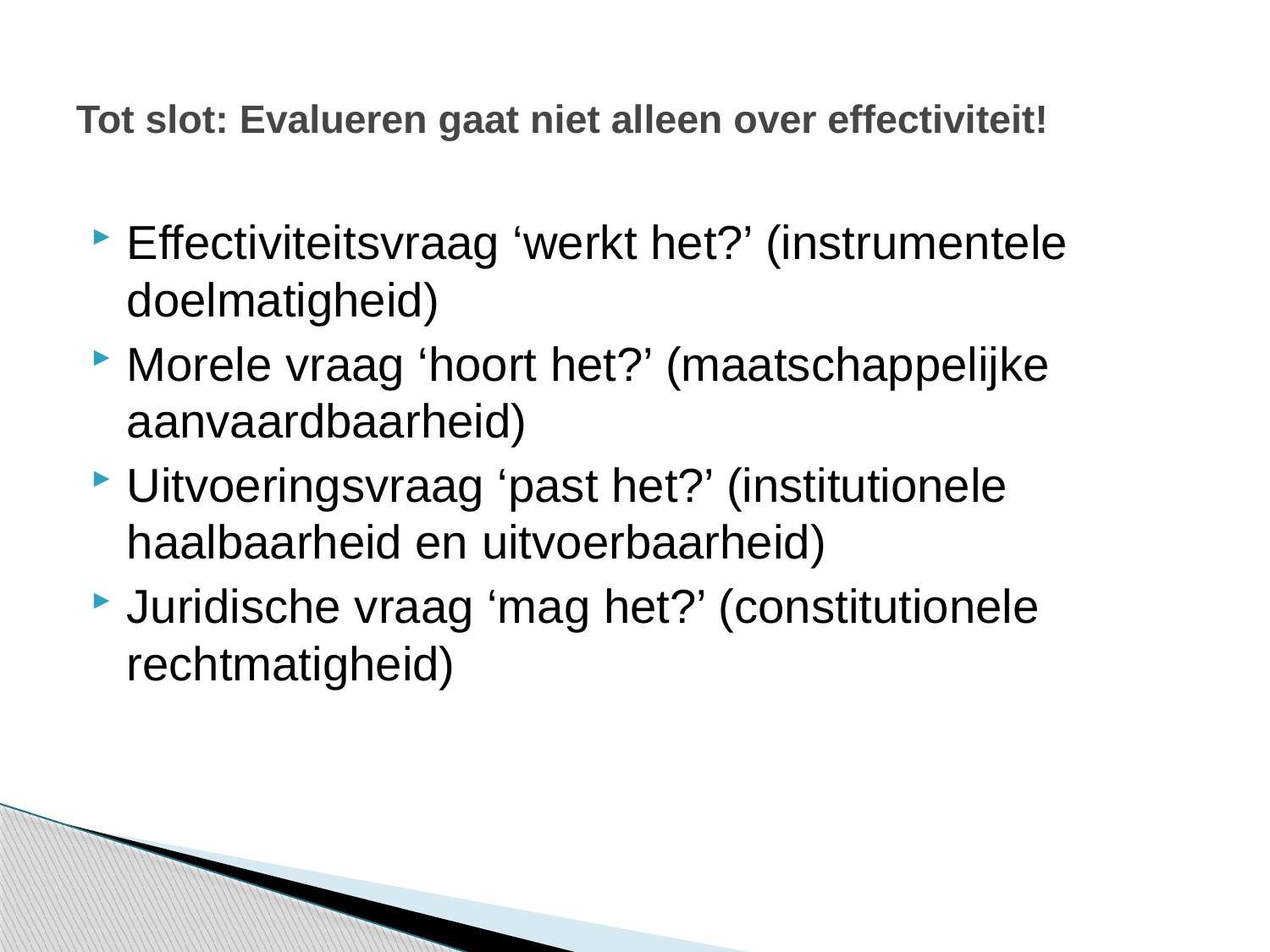

# Tot slot: Evalueren gaat niet alleen over effectiviteit!
Effectiviteitsvraag ‘werkt het?’ (instrumentele doelmatigheid)
Morele vraag ‘hoort het?’ (maatschappelijke aanvaardbaarheid)
Uitvoeringsvraag ‘past het?’ (institutionele haalbaarheid en uitvoerbaarheid)
Juridische vraag ‘mag het?’ (constitutionele rechtmatigheid)